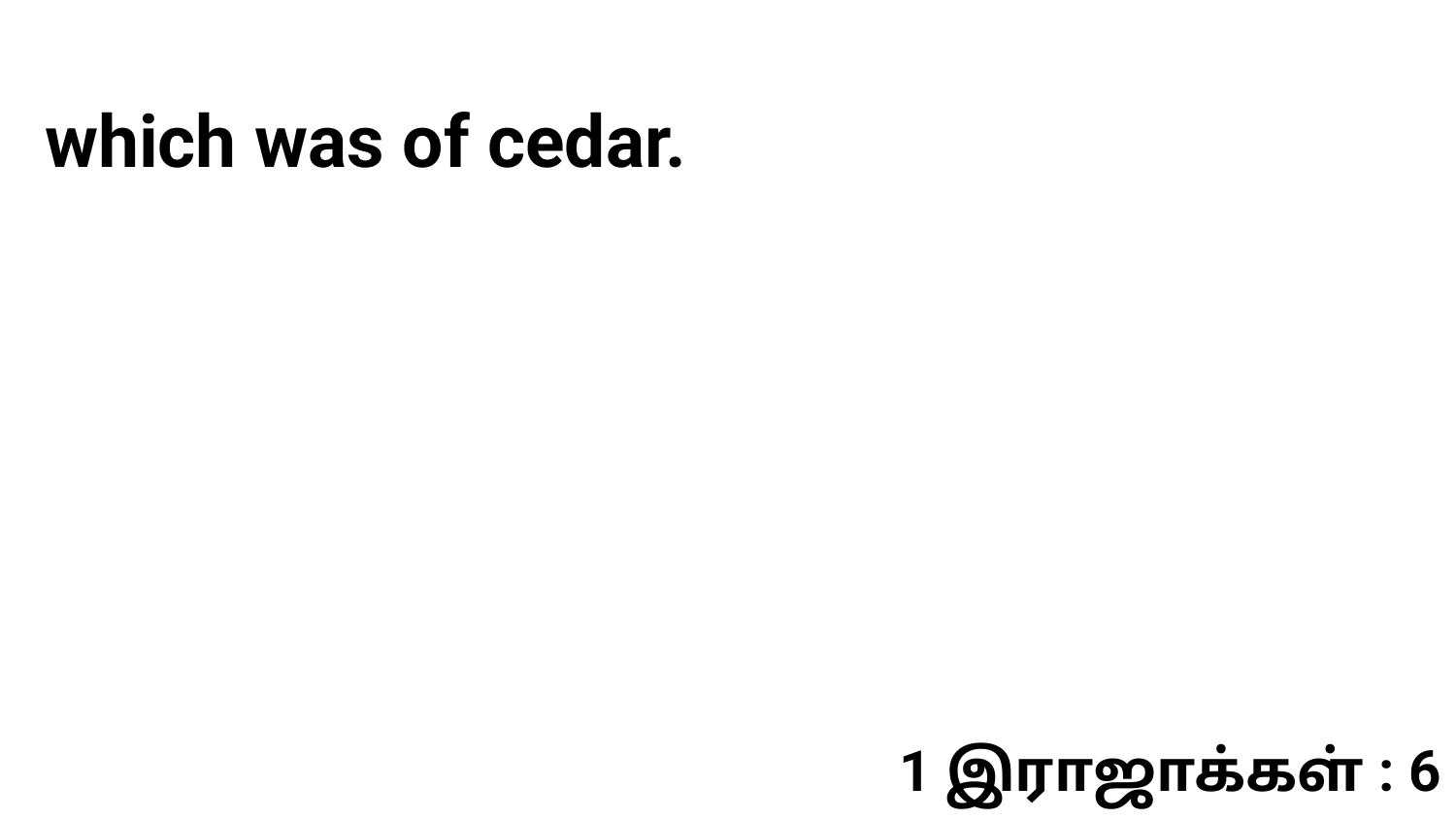

which was of cedar.
1 இராஜாக்கள் : 6